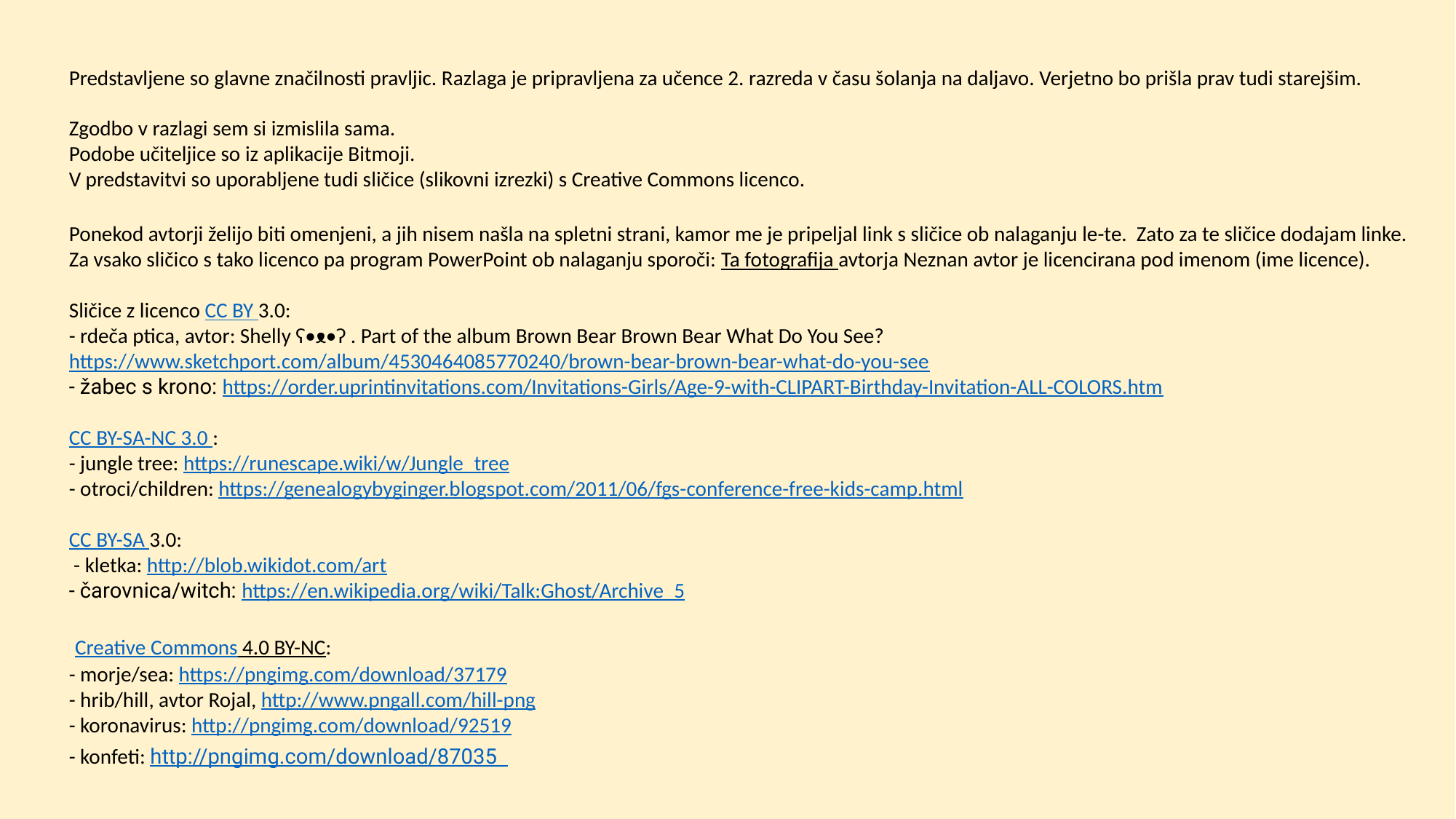

Predstavljene so glavne značilnosti pravljic. Razlaga je pripravljena za učence 2. razreda v času šolanja na daljavo. Verjetno bo prišla prav tudi starejšim.

Zgodbo v razlagi sem si izmislila sama.
Podobe učiteljice so iz aplikacije Bitmoji.
V predstavitvi so uporabljene tudi sličice (slikovni izrezki) s Creative Commons licenco.
Ponekod avtorji želijo biti omenjeni, a jih nisem našla na spletni strani, kamor me je pripeljal link s sličice ob nalaganju le-te.  Zato za te sličice dodajam linke.
Za vsako sličico s tako licenco pa program PowerPoint ob nalaganju sporoči: Ta fotografija avtorja Neznan avtor je licencirana pod imenom (ime licence).

Sličice z licenco CC BY 3.0:
- rdeča ptica, avtor: Shelly ʕ•ᴥ•ʔ . Part of the album Brown Bear Brown Bear What Do You See? https://www.sketchport.com/album/4530464085770240/brown-bear-brown-bear-what-do-you-see
- žabec s krono: https://order.uprintinvitations.com/Invitations-Girls/Age-9-with-CLIPART-Birthday-Invitation-ALL-COLORS.htm
CC BY-SA-NC 3.0 :
- jungle tree: https://runescape.wiki/w/Jungle_tree
- otroci/children: https://genealogybyginger.blogspot.com/2011/06/fgs-conference-free-kids-camp.html
CC BY-SA 3.0:
 - kletka: http://blob.wikidot.com/art
- čarovnica/witch: https://en.wikipedia.org/wiki/Talk:Ghost/Archive_5

 Creative Commons 4.0 BY-NC:
- morje/sea: https://pngimg.com/download/37179
- hrib/hill, avtor Rojal, http://www.pngall.com/hill-png
- koronavirus: http://pngimg.com/download/92519
- konfeti: http://pngimg.com/download/87035